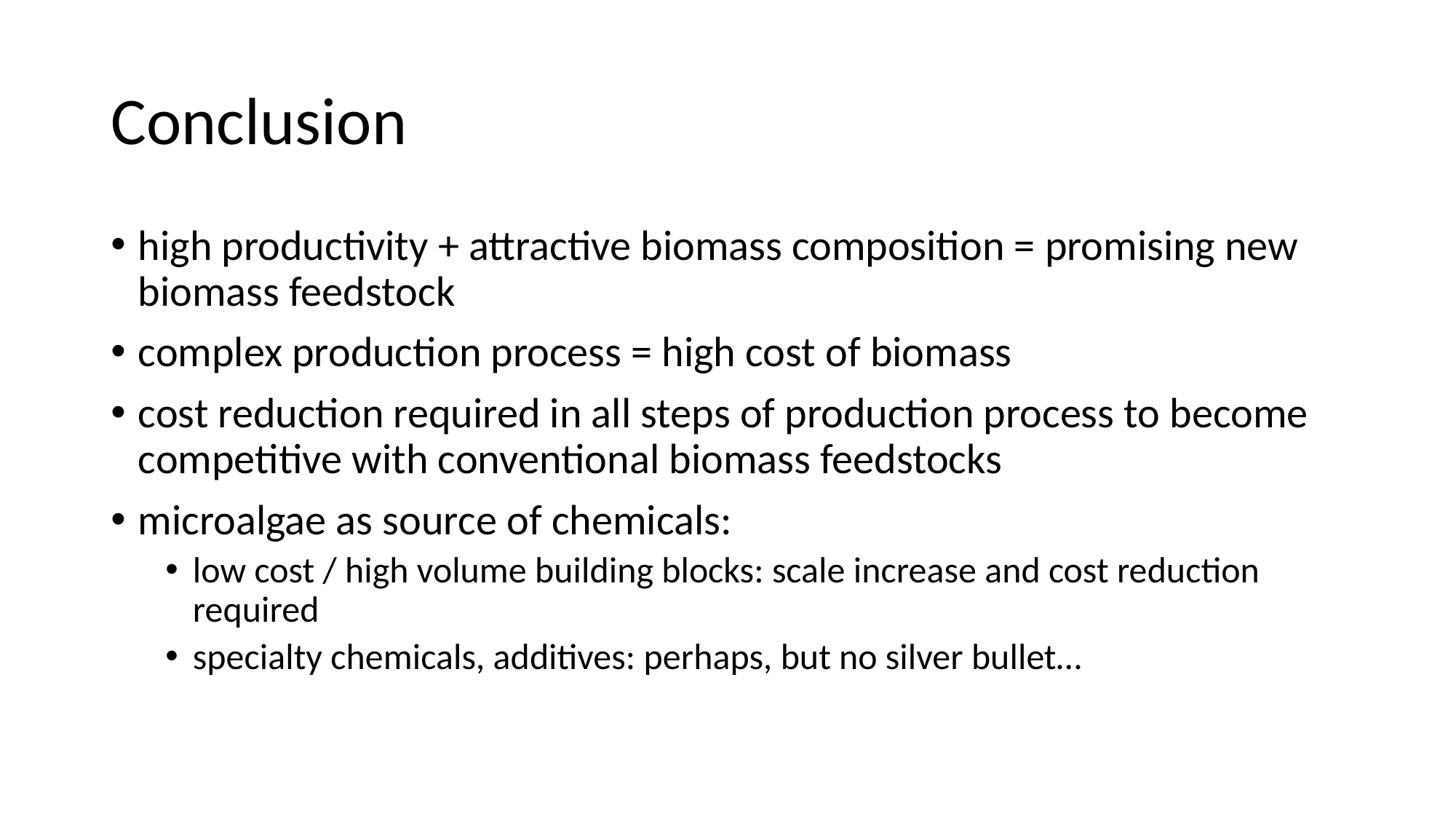

# Conclusion
high productivity + attractive biomass composition = promising new biomass feedstock
complex production process = high cost of biomass
cost reduction required in all steps of production process to become competitive with conventional biomass feedstocks
microalgae as source of chemicals:
low cost / high volume building blocks: scale increase and cost reduction required
specialty chemicals, additives: perhaps, but no silver bullet…